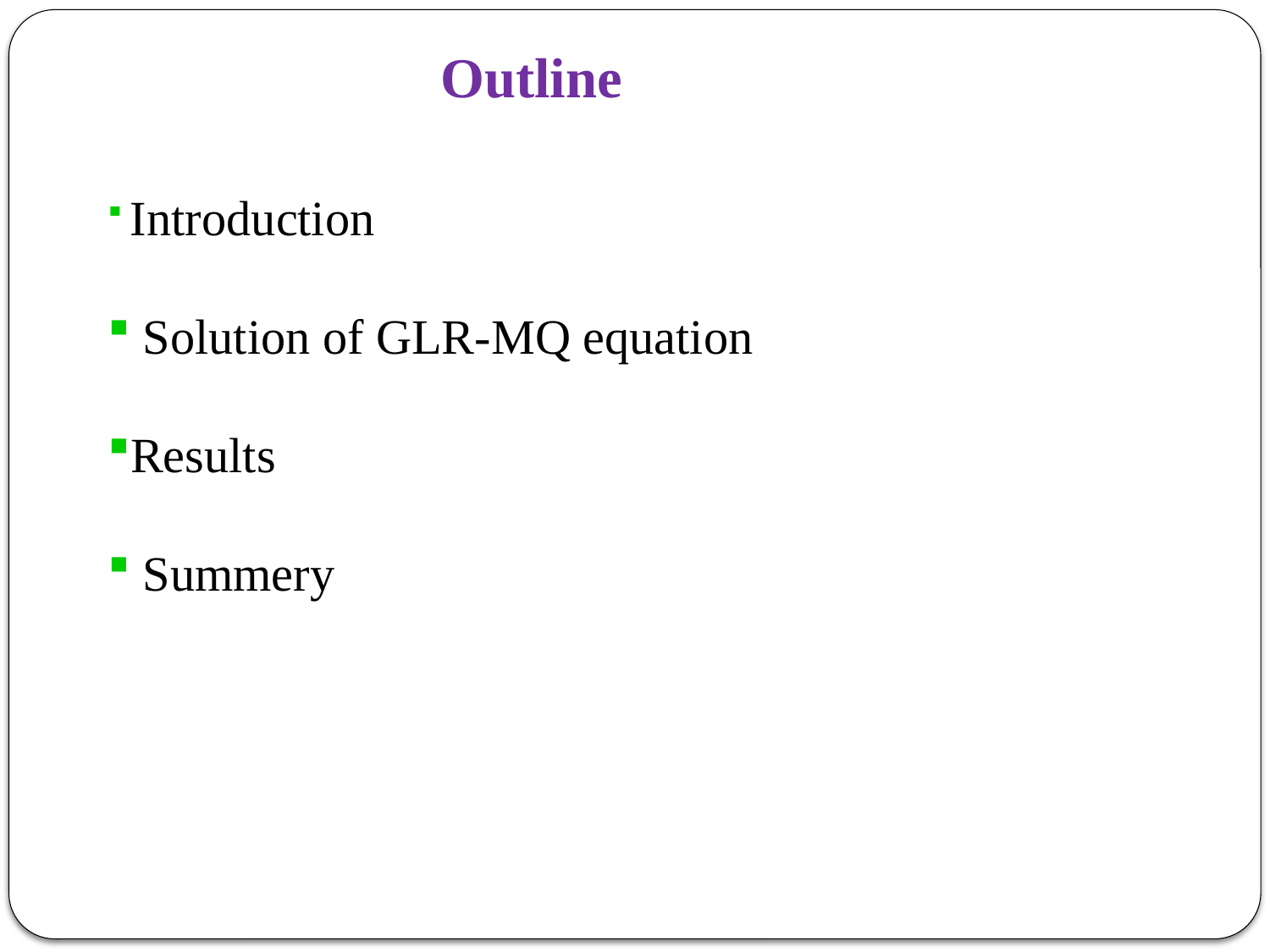

Outline
 Introduction

 Solution of GLR-MQ equation

Results

 Summery